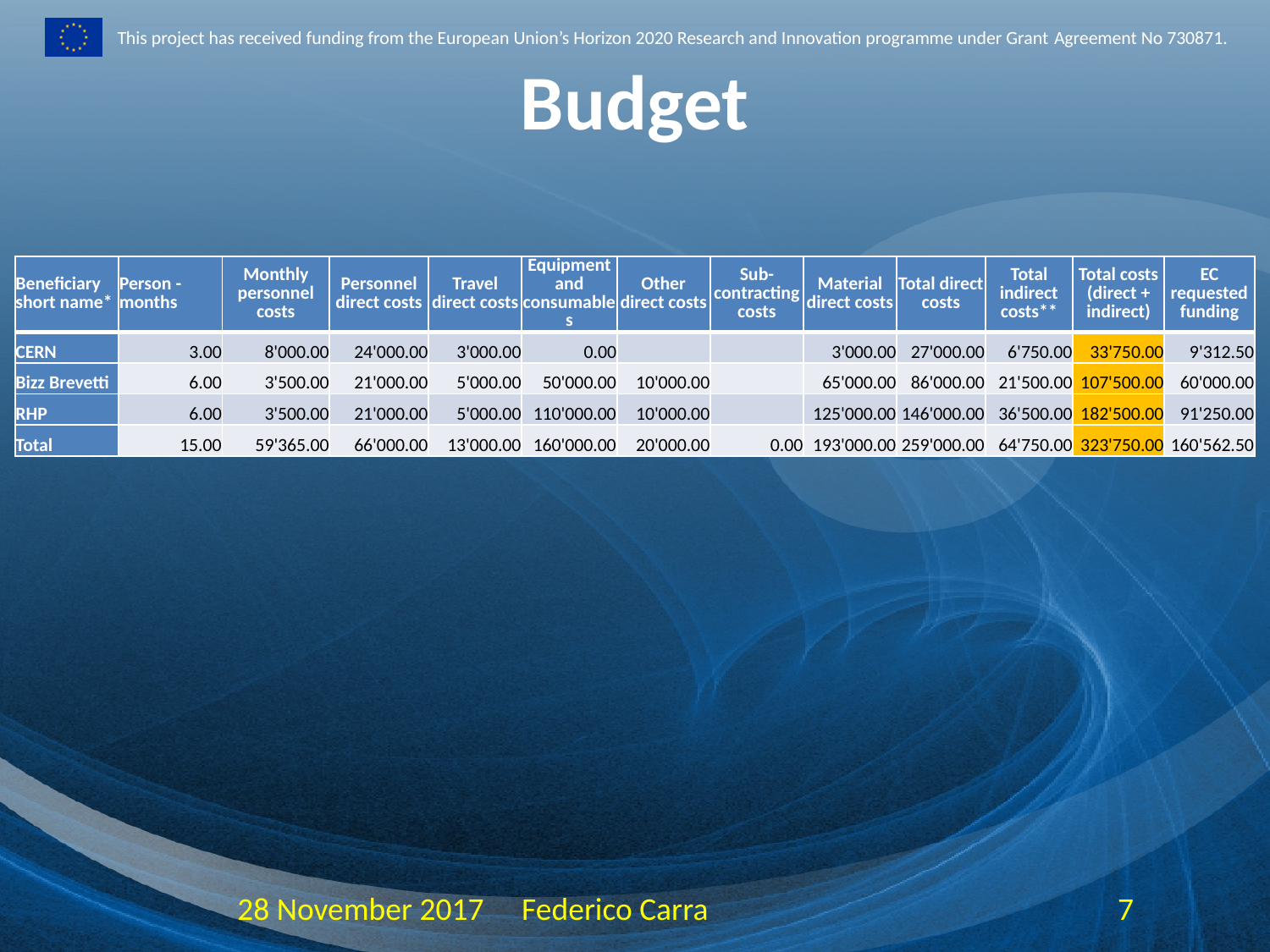

# Budget
| Beneficiary short name\* | Person - months | Monthly personnel costs | Personnel direct costs | Travel direct costs | Equipment and consumables | Other direct costs | Sub-contracting costs | Material direct costs | Total direct costs | Total indirect costs\*\* | Total costs (direct + indirect) | EC requested funding |
| --- | --- | --- | --- | --- | --- | --- | --- | --- | --- | --- | --- | --- |
| CERN | 3.00 | 8'000.00 | 24'000.00 | 3'000.00 | 0.00 |  |  | 3'000.00 | 27'000.00 | 6'750.00 | 33'750.00 | 9'312.50 |
| Bizz Brevetti | 6.00 | 3'500.00 | 21'000.00 | 5'000.00 | 50'000.00 | 10'000.00 |  | 65'000.00 | 86'000.00 | 21'500.00 | 107'500.00 | 60'000.00 |
| RHP | 6.00 | 3'500.00 | 21'000.00 | 5'000.00 | 110'000.00 | 10'000.00 |  | 125'000.00 | 146'000.00 | 36'500.00 | 182'500.00 | 91'250.00 |
| Total | 15.00 | 59'365.00 | 66'000.00 | 13'000.00 | 160'000.00 | 20'000.00 | 0.00 | 193'000.00 | 259'000.00 | 64'750.00 | 323'750.00 | 160'562.50 |
28 November 2017
Federico Carra
7